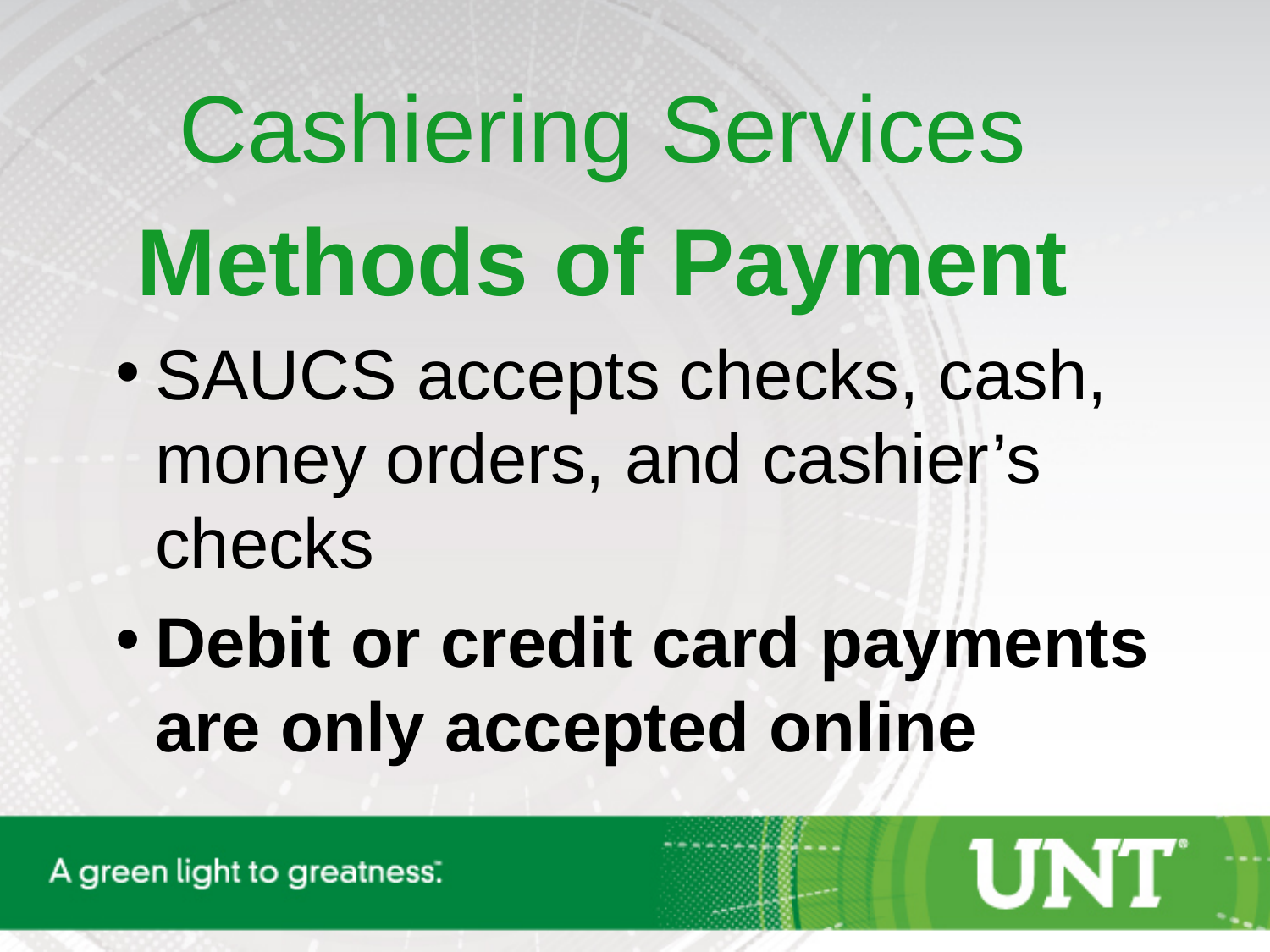

Cashiering Services
Methods of Payment
SAUCS accepts checks, cash, money orders, and cashier’s checks
Debit or credit card payments are only accepted online